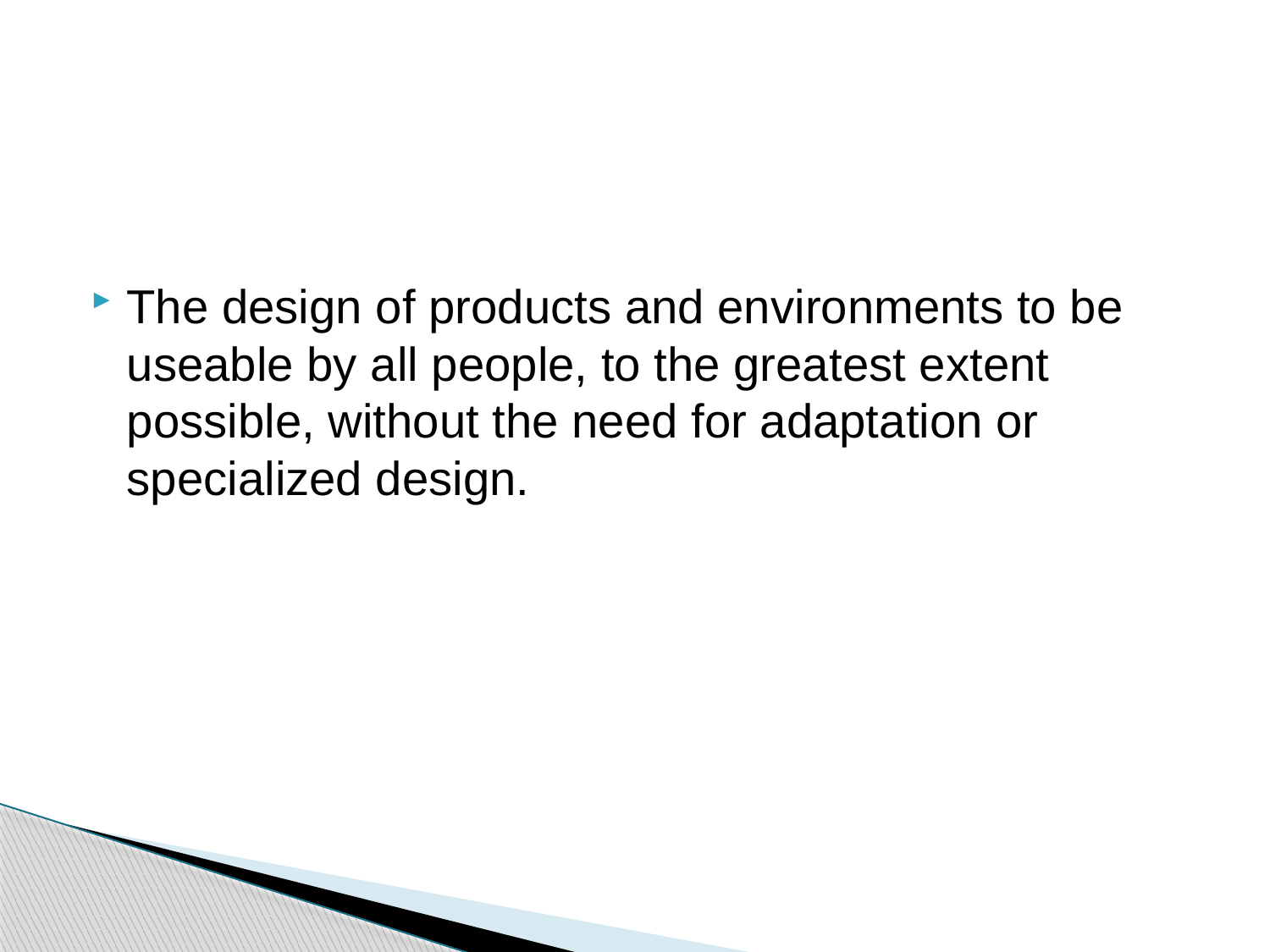

#

The design of products and environments to be useable by all people, to the greatest extent possible, without the need for adaptation or specialized design.